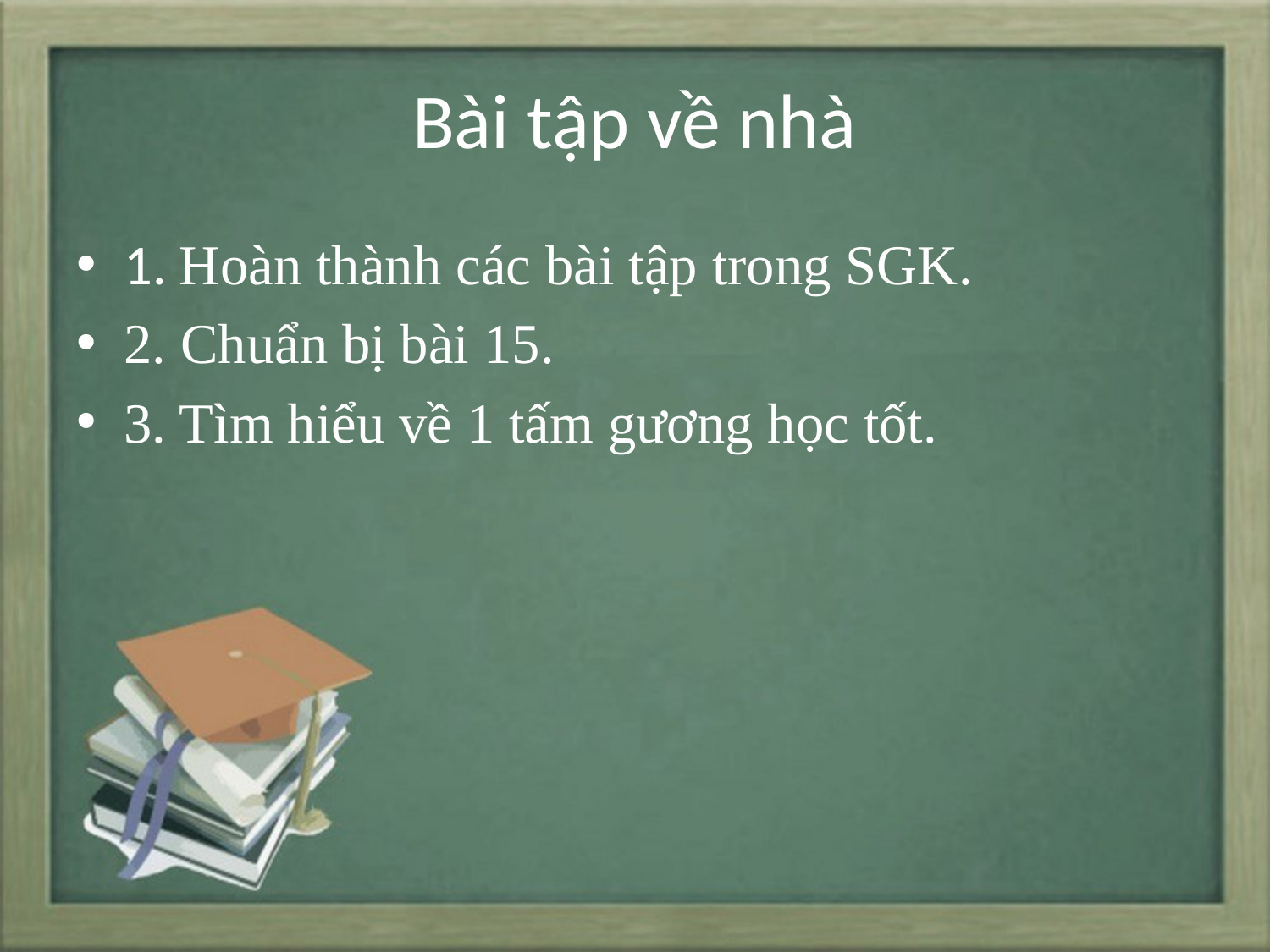

# Bài tập về nhà
1. Hoàn thành các bài tập trong SGK.
2. Chuẩn bị bài 15.
3. Tìm hiểu về 1 tấm gương học tốt.